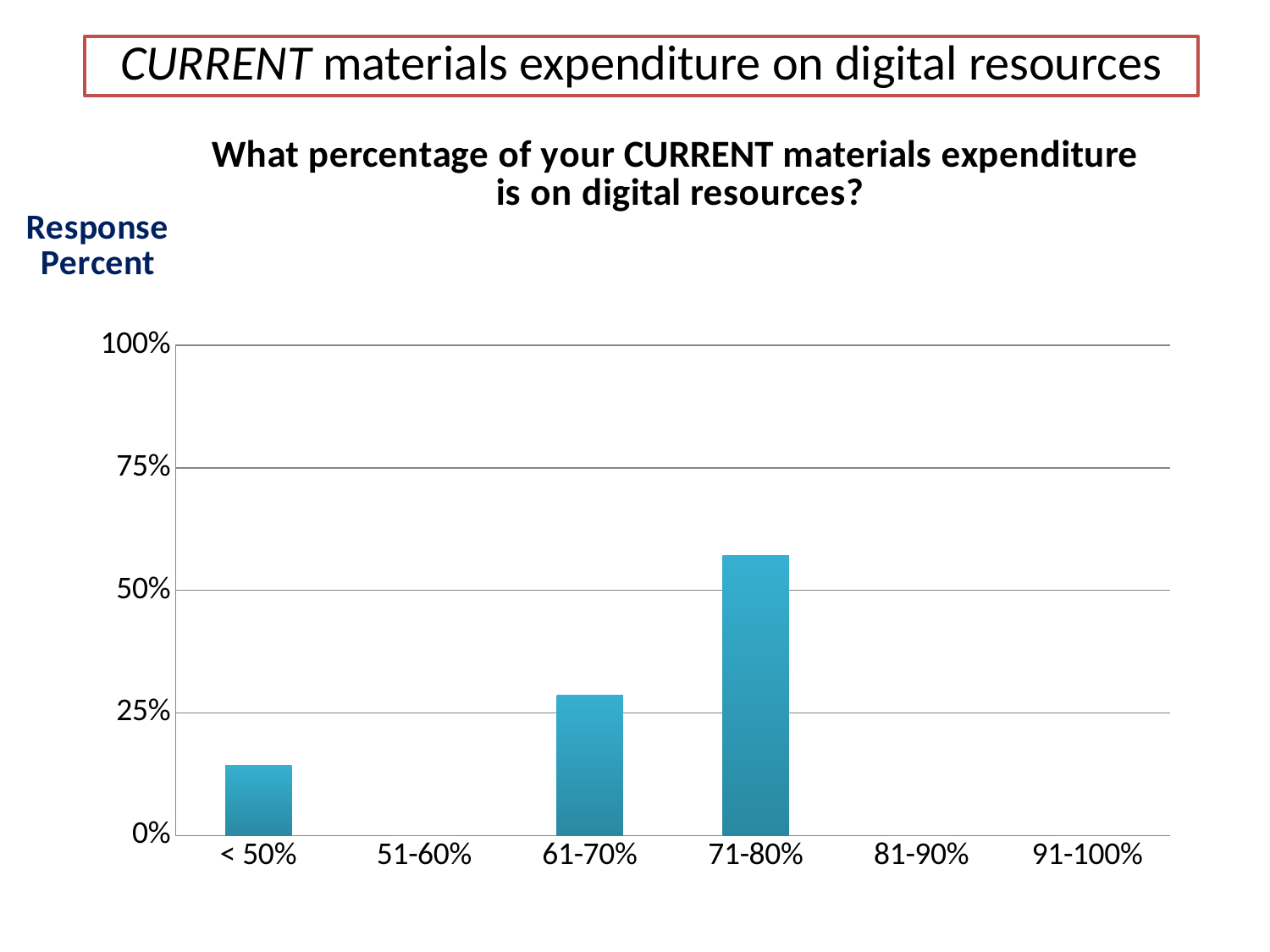

CURRENT materials expenditure on digital resources

### Chart: What percentage of your CURRENT materials expenditure
is on digital resources?

| Category | Response Percent |
|---|---|
| < 50% | 0.14300000000000004 |
| 51-60% | 0.0 |
| 61-70% | 0.2860000000000003 |
| 71-80% | 0.5710000000000006 |
| 81-90% | 0.0 |
| 91-100% | 0.0 |